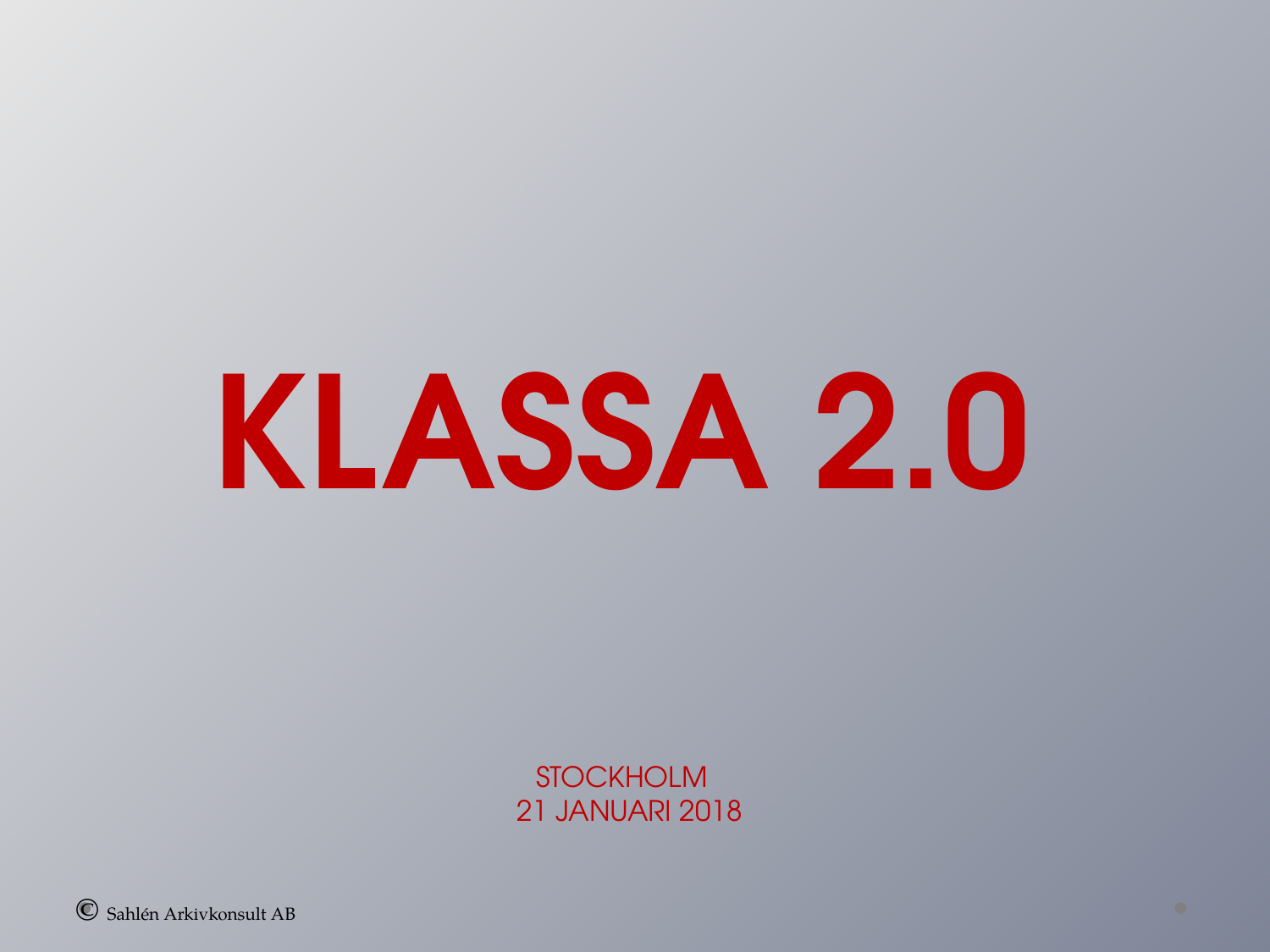

# KLASSA 2.0

STOCKHOLM
21 JANUARI 2018
© Sahlén Arkivkonsult AB